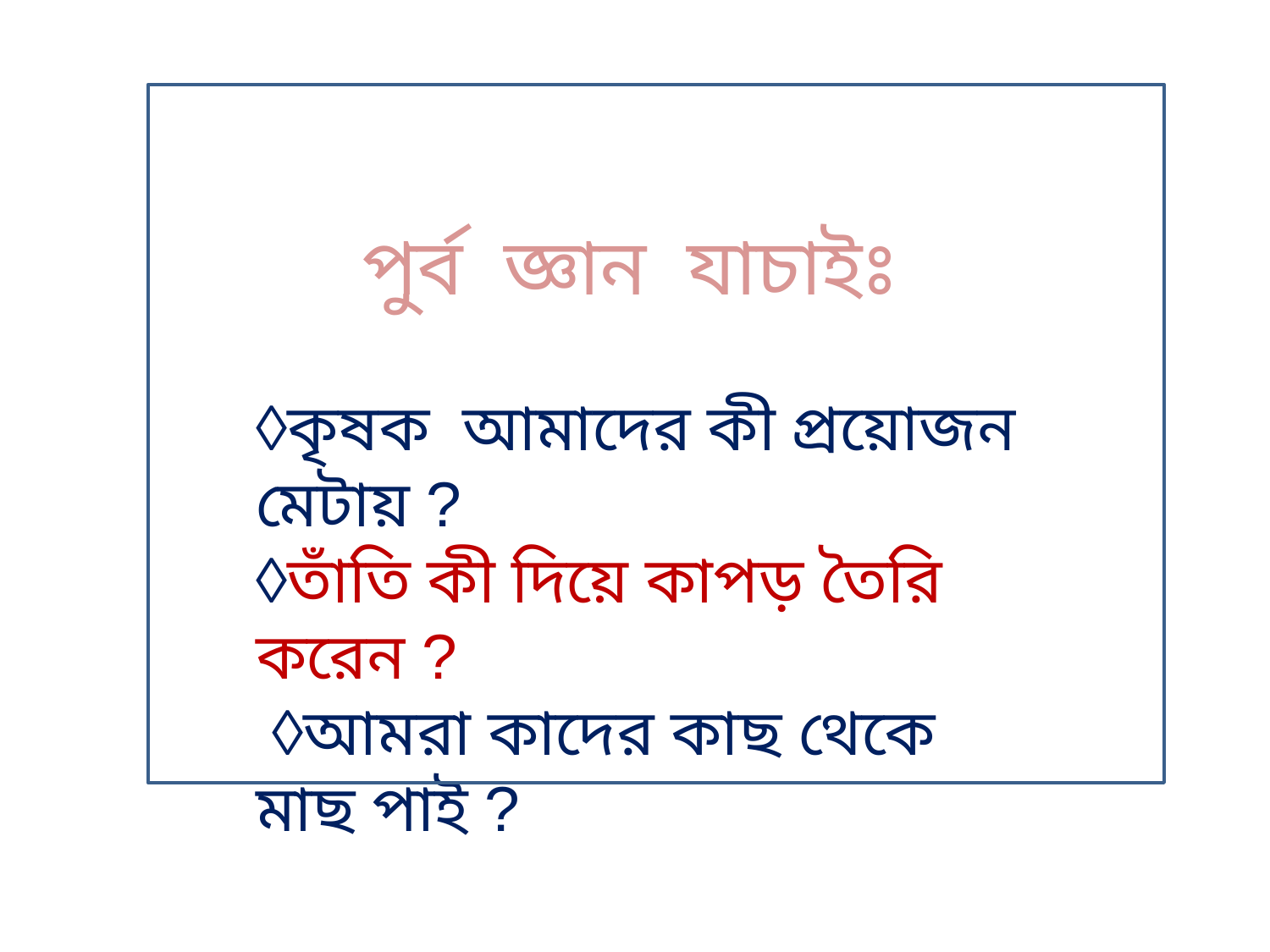

পুর্ব  জ্ঞান  যাচাইঃ
◊কৃষক  আমাদের কী প্রয়োজন মেটায় ?
◊তাঁতি কী দিয়ে কাপড় তৈরি করেন ?
 ◊আমরা কাদের কাছ থেকে মাছ পাই ?